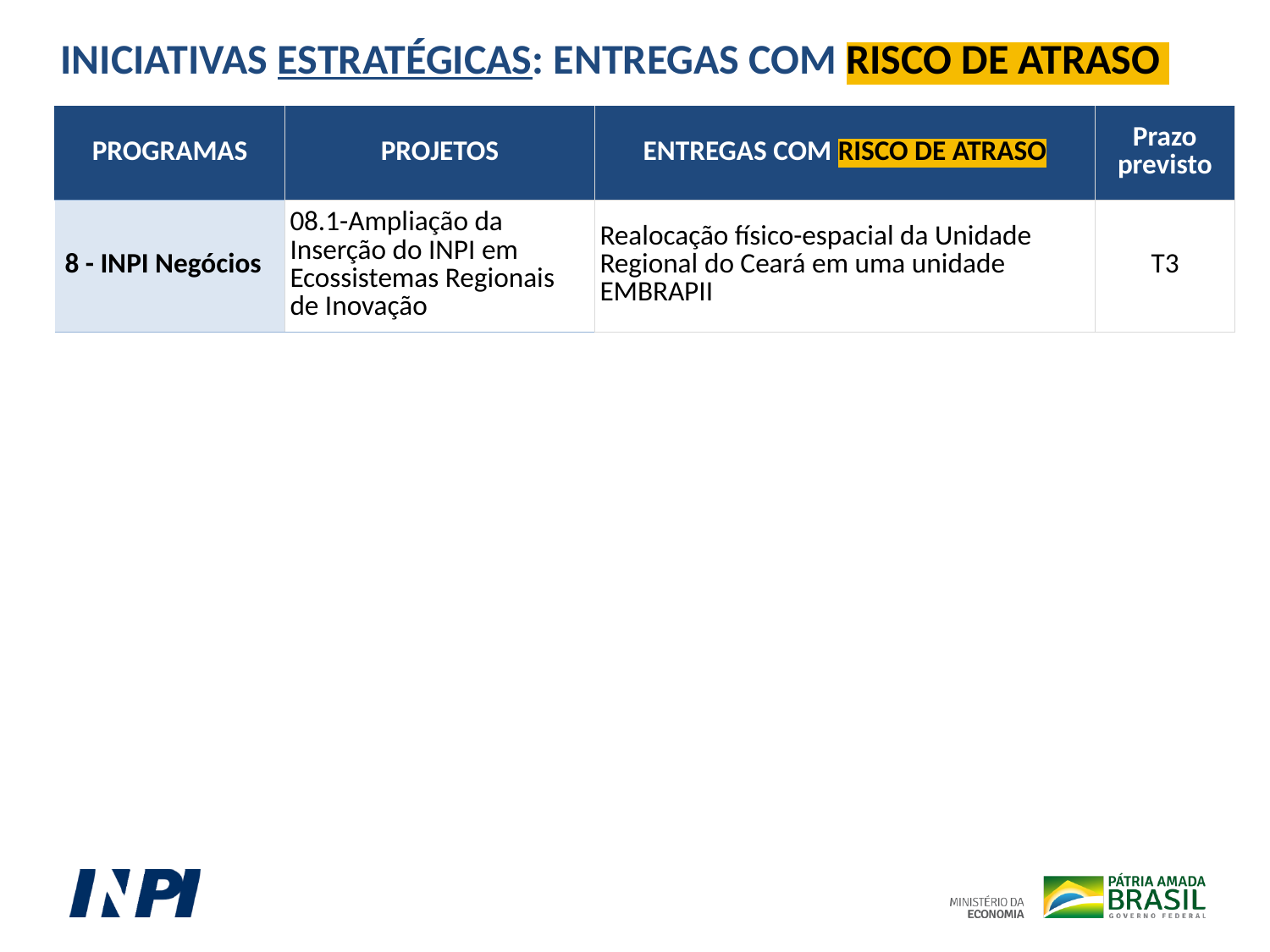

INICIATIVAS ESTRATÉGICAS: ENTREGAS COM RISCO DE ATRASO
| PROGRAMAS | PROJETOS | ENTREGAS COM RISCO DE ATRASO | Prazo previsto |
| --- | --- | --- | --- |
| 8 - INPI Negócios | 08.1-Ampliação da Inserção do INPI em Ecossistemas Regionais de Inovação | Realocação físico-espacial da Unidade Regional do Ceará em uma unidade EMBRAPII | T3 |